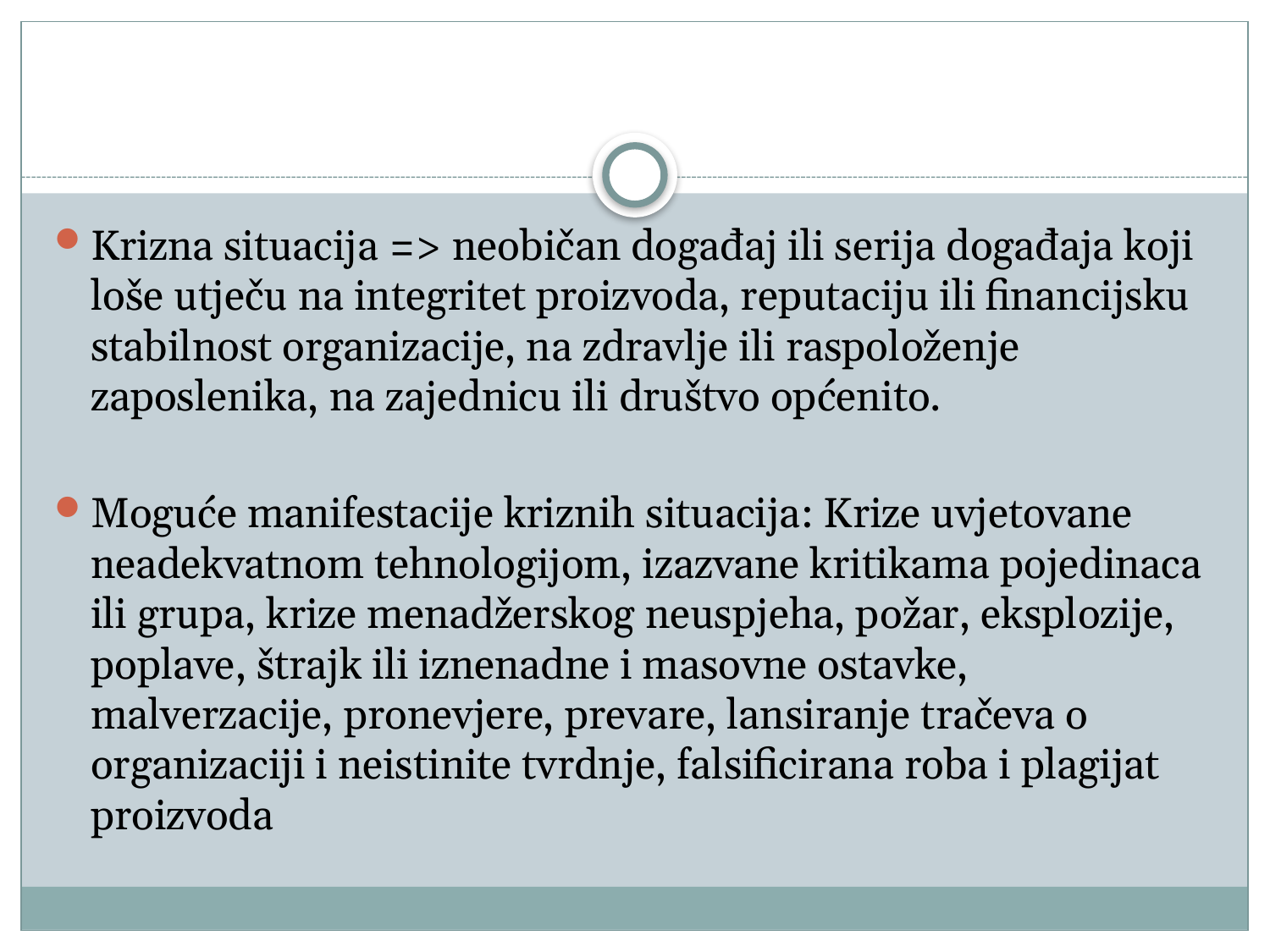

#
Krizna situacija => neobičan događaj ili serija događaja koji loše utječu na integritet proizvoda, reputaciju ili financijsku stabilnost organizacije, na zdravlje ili raspoloženje zaposlenika, na zajednicu ili društvo općenito.

Moguće manifestacije kriznih situacija: Krize uvjetovane neadekvatnom tehnologijom, izazvane kritikama pojedinaca ili grupa, krize menadžerskog neuspjeha, požar, eksplozije, poplave, štrajk ili iznenadne i masovne ostavke, malverzacije, pronevjere, prevare, lansiranje tračeva o organizaciji i neistinite tvrdnje, falsificirana roba i plagijat proizvoda